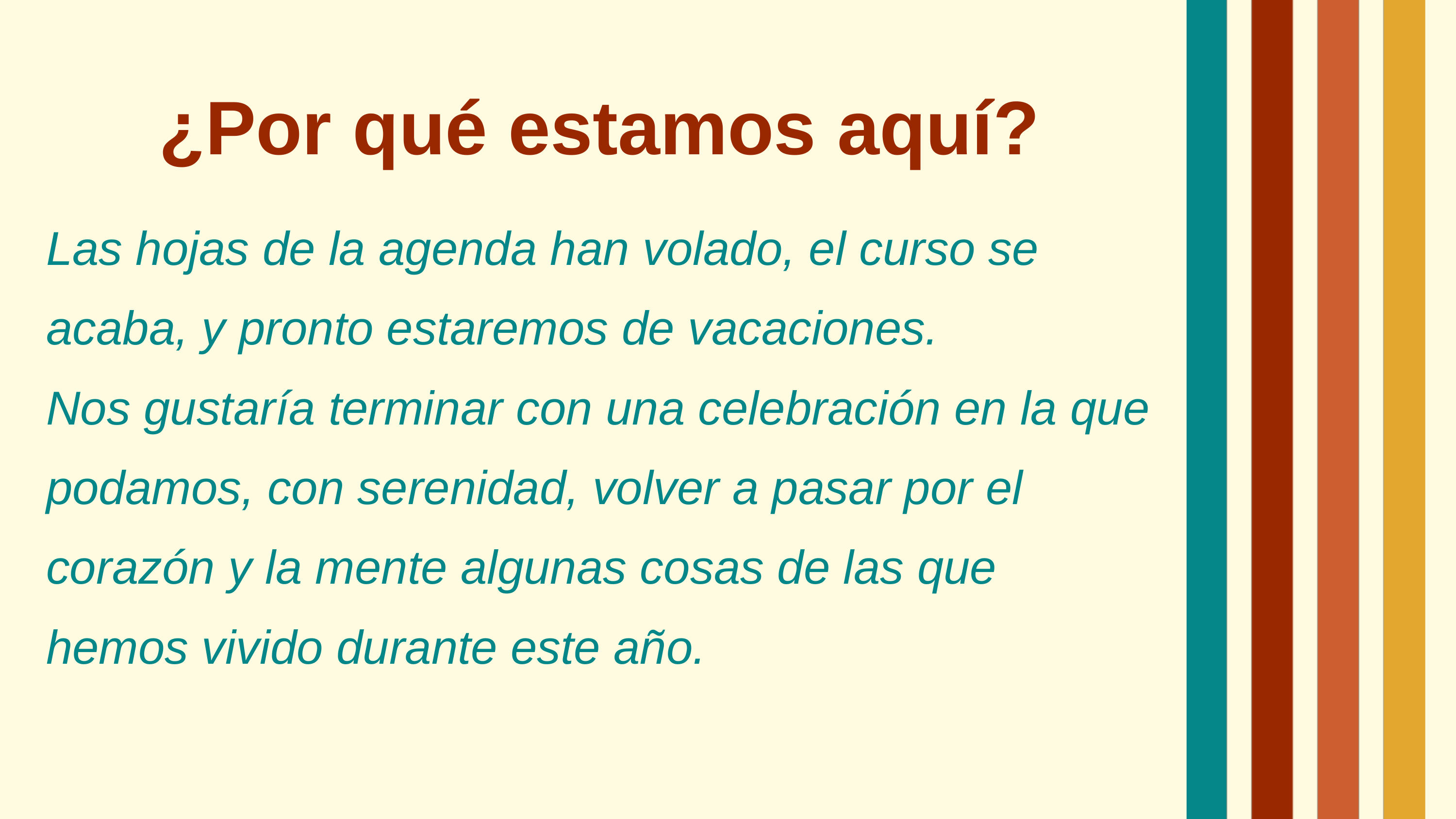

¿Por qué estamos aquí?
Las hojas de la agenda han volado, el curso se acaba, y pronto estaremos de vacaciones.
Nos gustaría terminar con una celebración en la que podamos, con serenidad, volver a pasar por el corazón y la mente algunas cosas de las que hemos vivido durante este año.